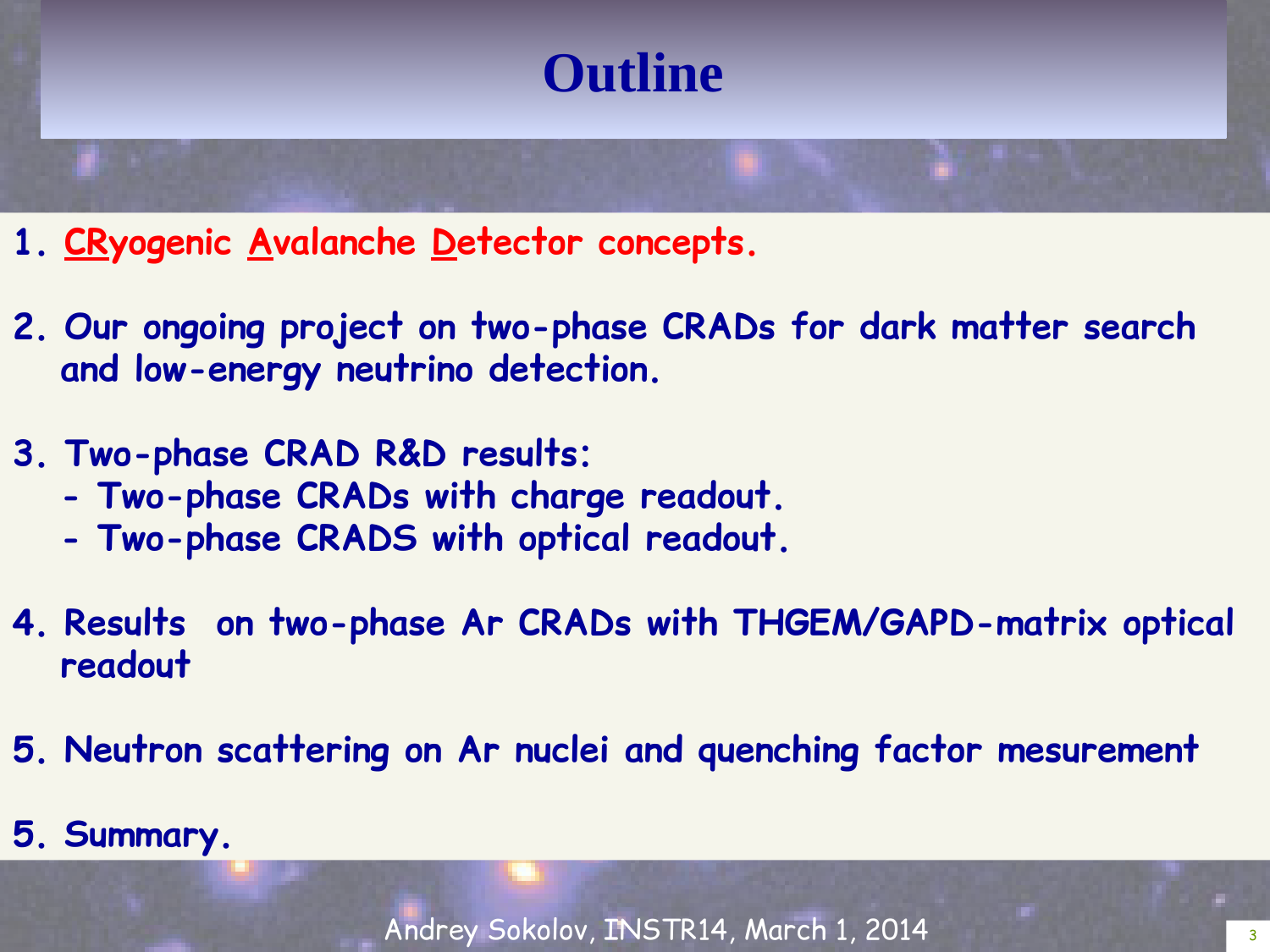

# Outline
1. CRyogenic Avalanche Detector concepts.

2. Our ongoing project on two-phase CRADs for dark matter search and low-energy neutrino detection.

3. Two-phase CRAD R&D results:
	- Two-phase CRADs with charge readout.
	- Two-phase CRADS with optical readout.

4. Results  on two-phase Ar CRADs with THGEM/GAPD-matrix optical readout

5. Neutron scattering on Ar nuclei and quenching factor mesurement

5. Summary.
Andrey Sokolov, INSTR14, March 1, 2014
3